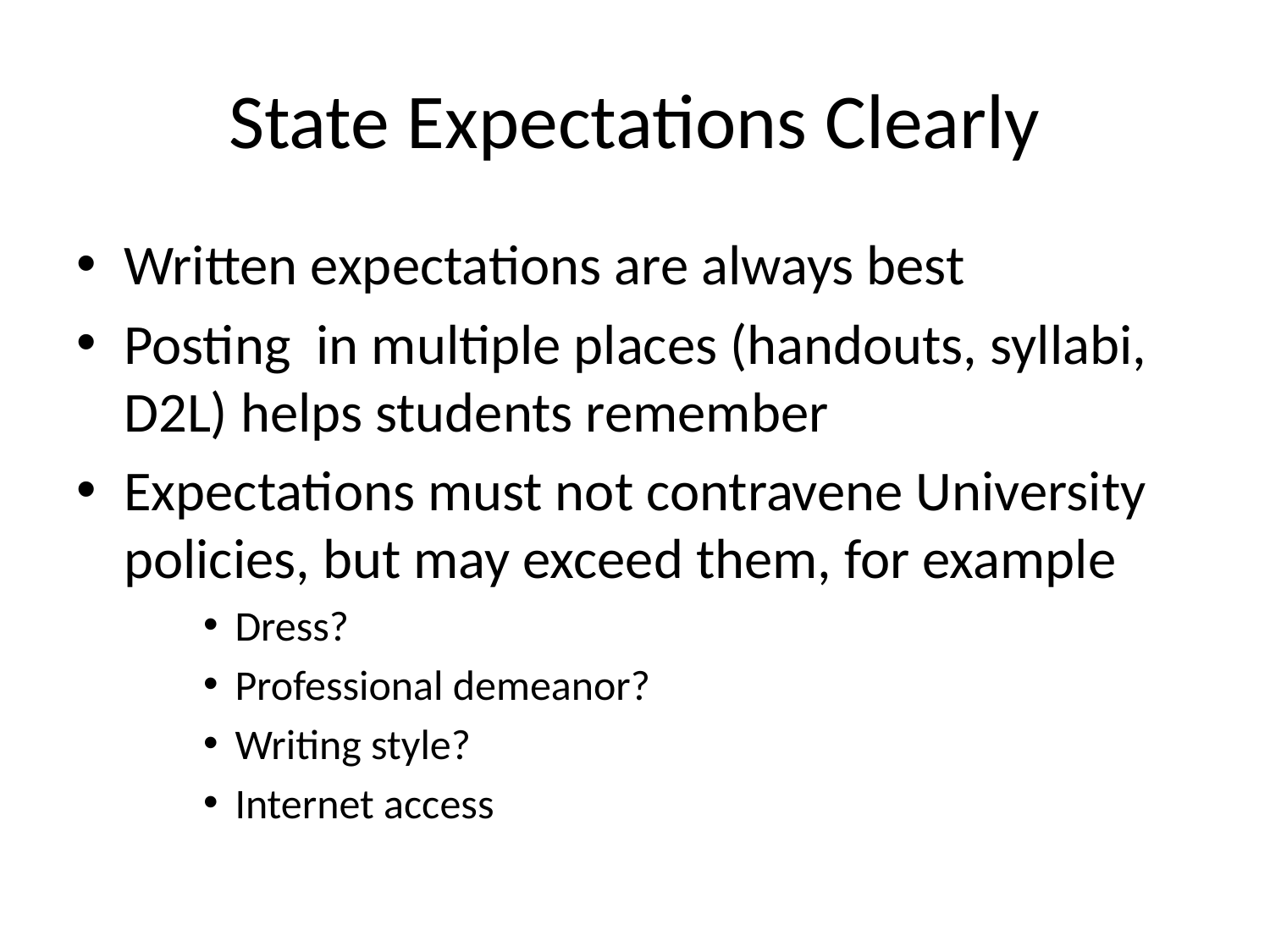

# State Expectations Clearly
Written expectations are always best
Posting  in multiple places (handouts, syllabi, D2L) helps students remember
Expectations must not contravene University policies, but may exceed them, for example
Dress?
Professional demeanor?
Writing style?
Internet access